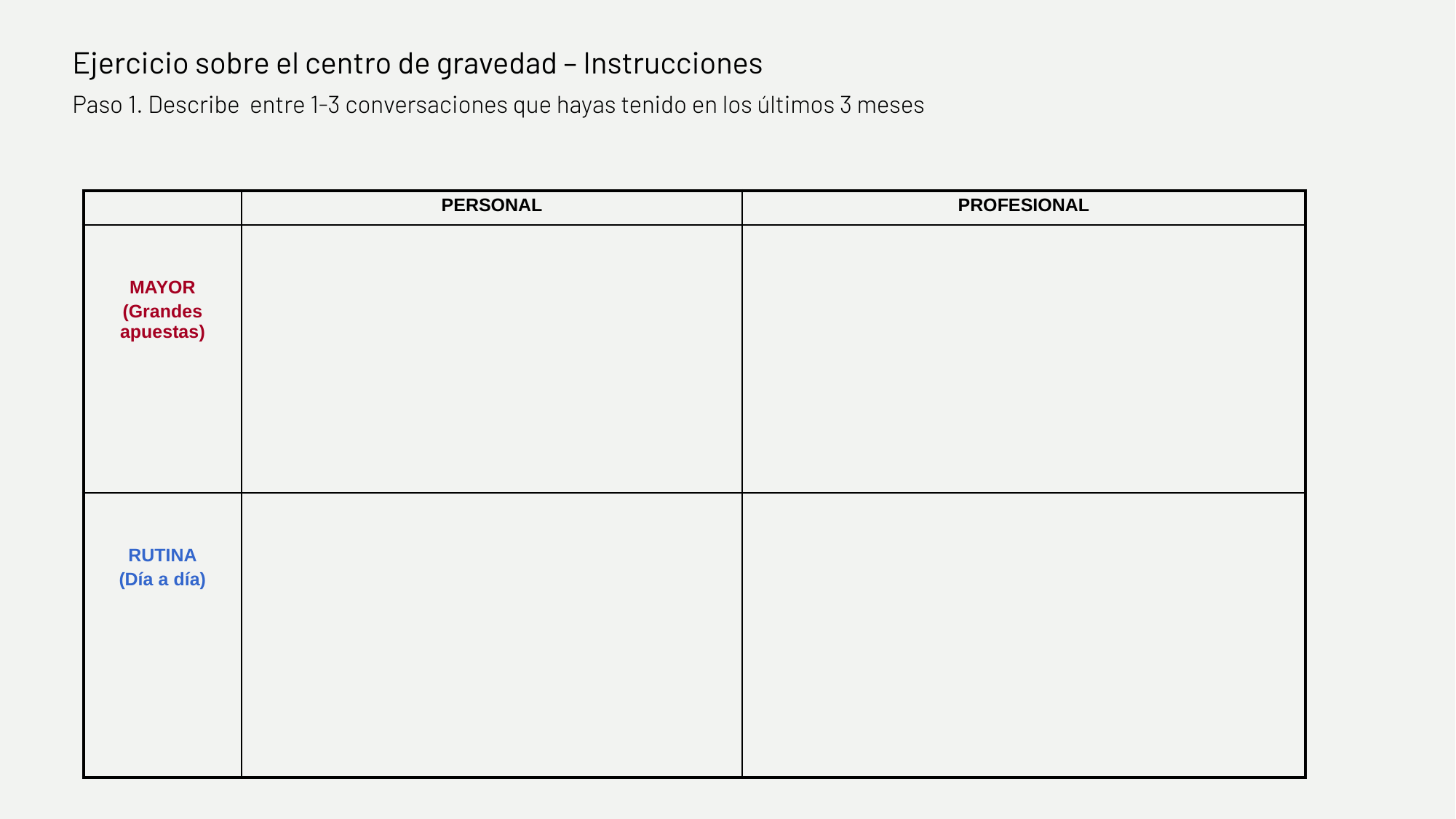

Ejercicio sobre el centro de gravedad – Instrucciones
Paso 1. Describe  entre 1-3 conversaciones que hayas tenido en los últimos 3 meses

|  | PERSONAL | PROFESIONAL |
| --- | --- | --- |
| MAYOR (Grandes apuestas) |  |  |
| RUTINA (Día a día) |  |  |